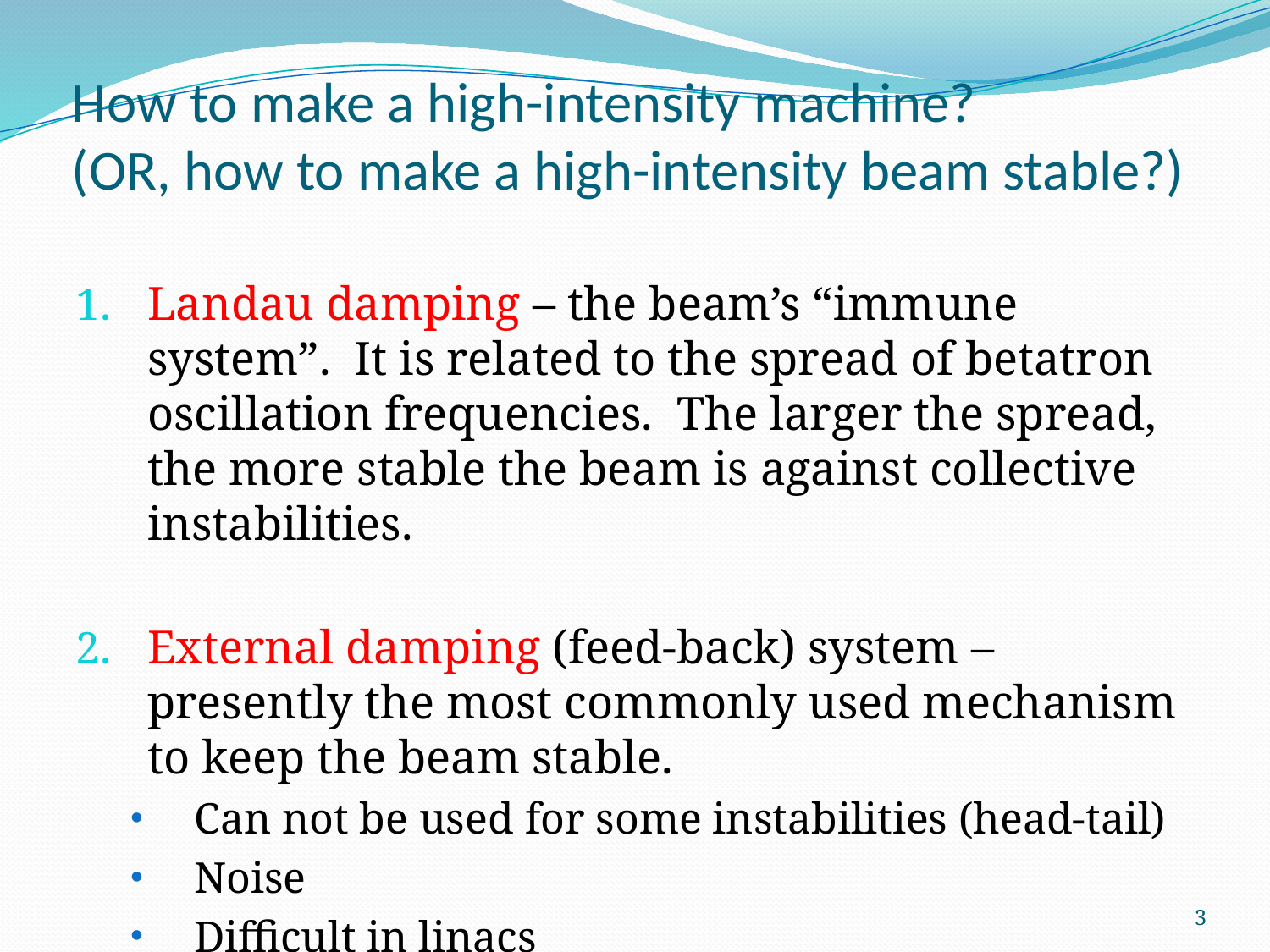

How to make a high-intensity machine?
(OR, how to make a high-intensity beam stable?)
Landau damping – the beam’s “immune system”.  It is related to the spread of betatron oscillation frequencies.  The larger the spread, the more stable the beam is against collective instabilities.

External damping (feed-back) system – presently the most commonly used mechanism to keep the beam stable.
Can not be used for some instabilities (head-tail)
Noise
Difficult in linacs
3